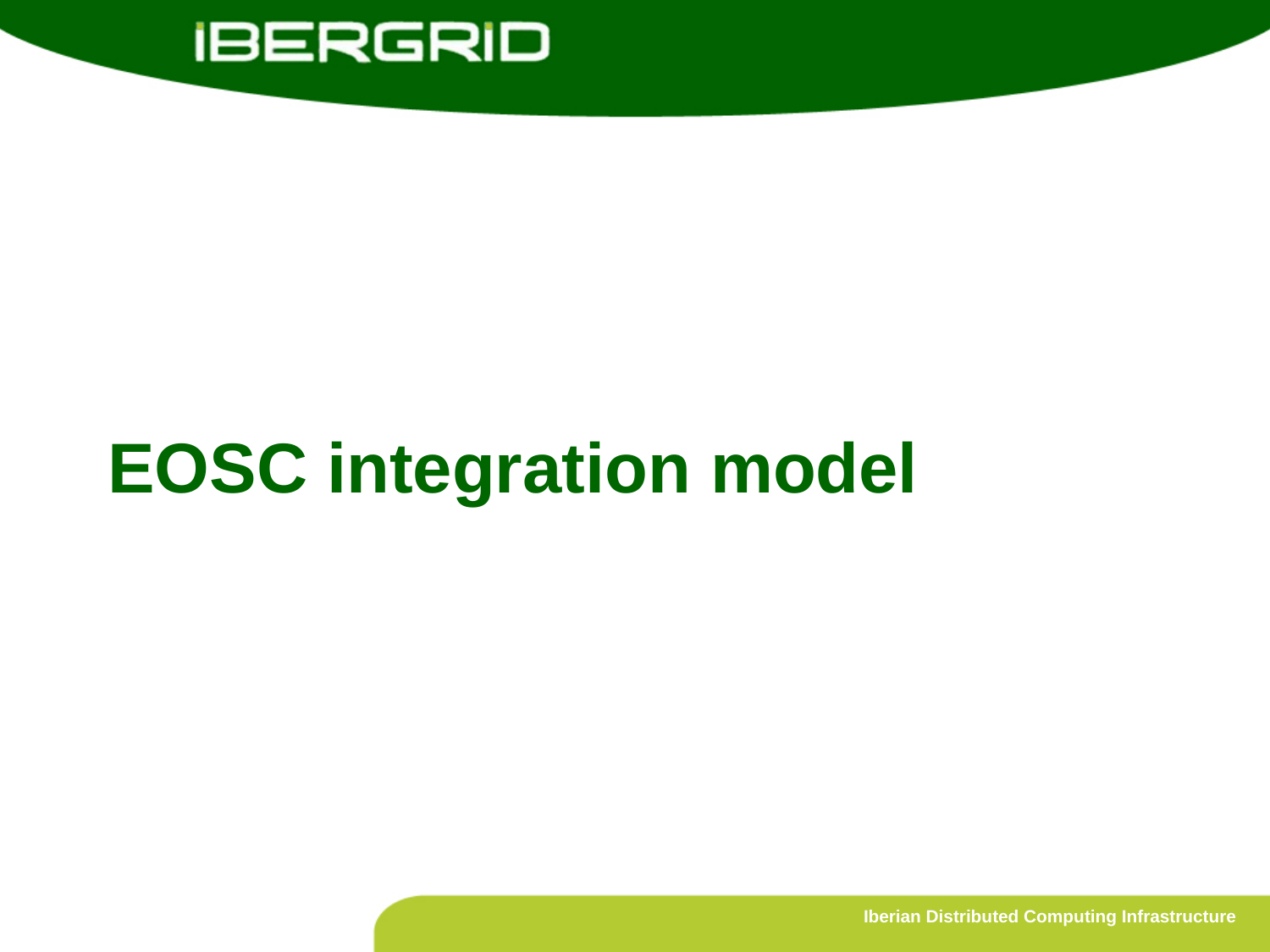

# EOSC integration model

Iberian Distributed Computing Infrastructure